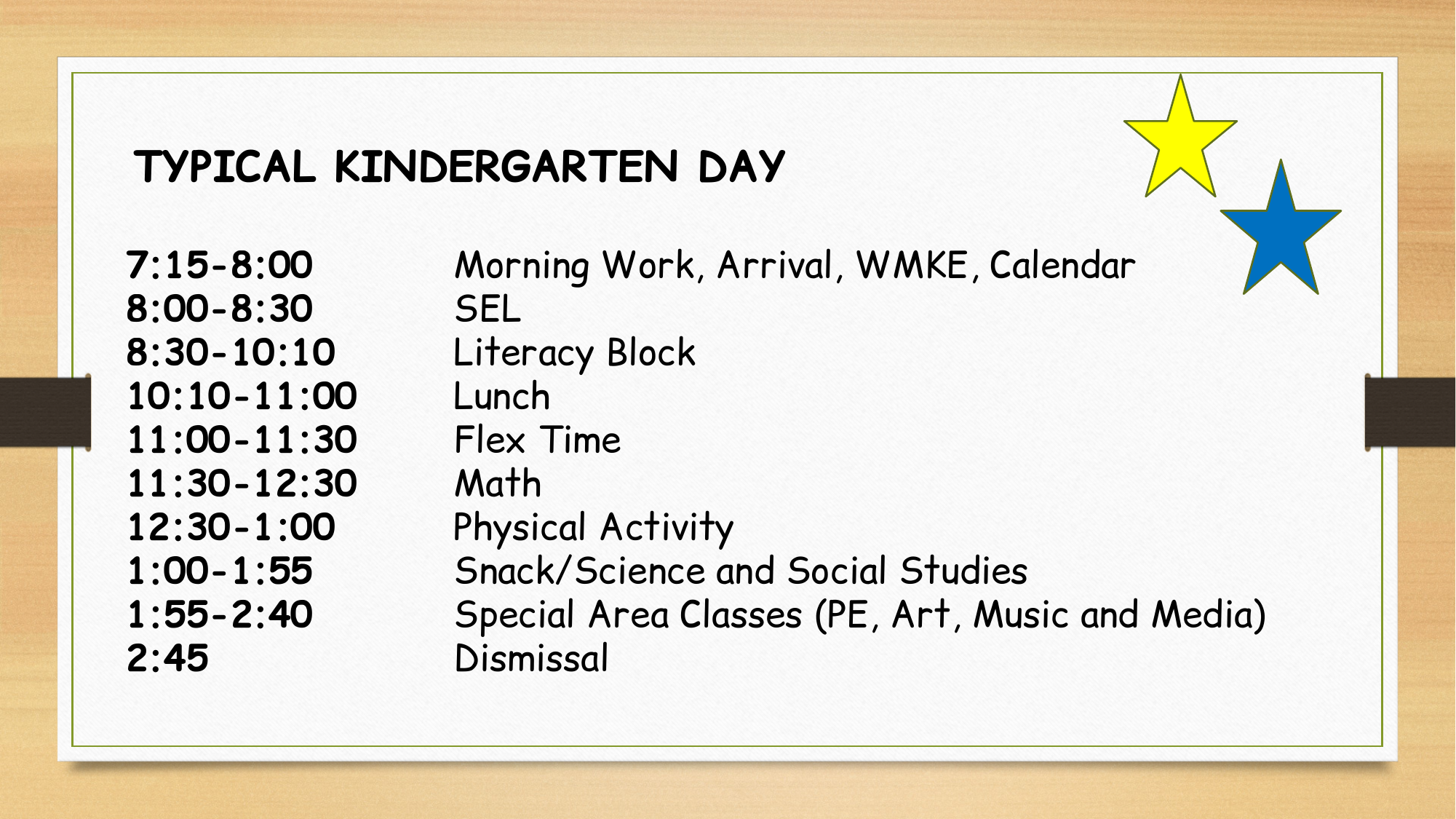

TYPICAL KINDERGARTEN DAY

7:15-8:00	    	Morning Work, Arrival, WMKE, Calendar
8:00-8:30	    	SEL
8:30-10:10	    	Literacy Block
10:10-11:00    	Lunch
11:00-11:30    	Flex Time
11:30-12:30    	Math
12:30-1:00		Physical Activity
1:00-1:55	 	Snack/Science and Social Studies
1:55-2:40		Special Area Classes (PE, Art, Music and Media)
2:45			Dismissal